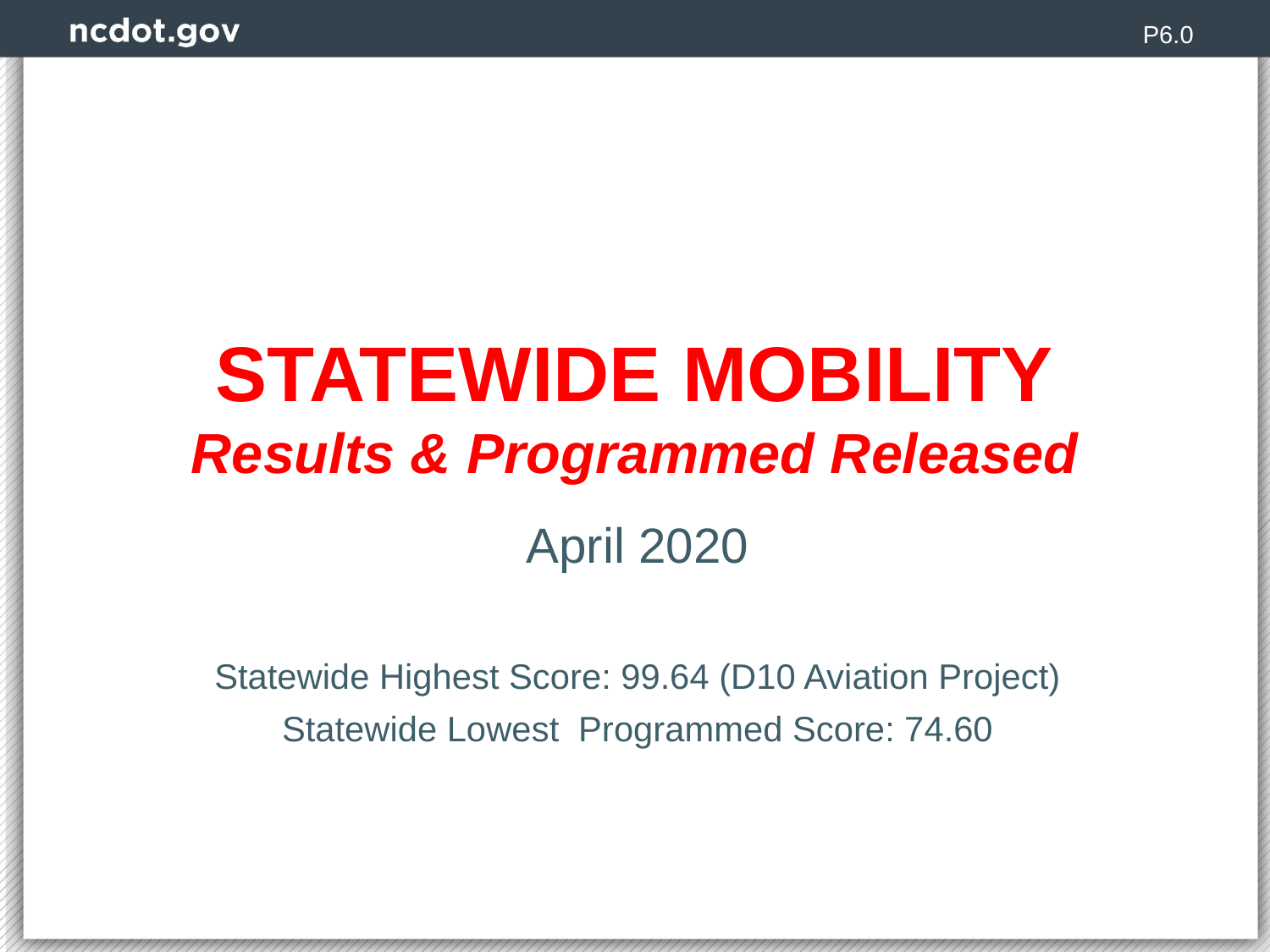

P6.0
2

# STATEWIDE MOBILITY Results & Programmed Released
April 2020

Statewide Highest Score: 99.64 (D10 Aviation Project)
Statewide Lowest  Programmed Score: 74.60